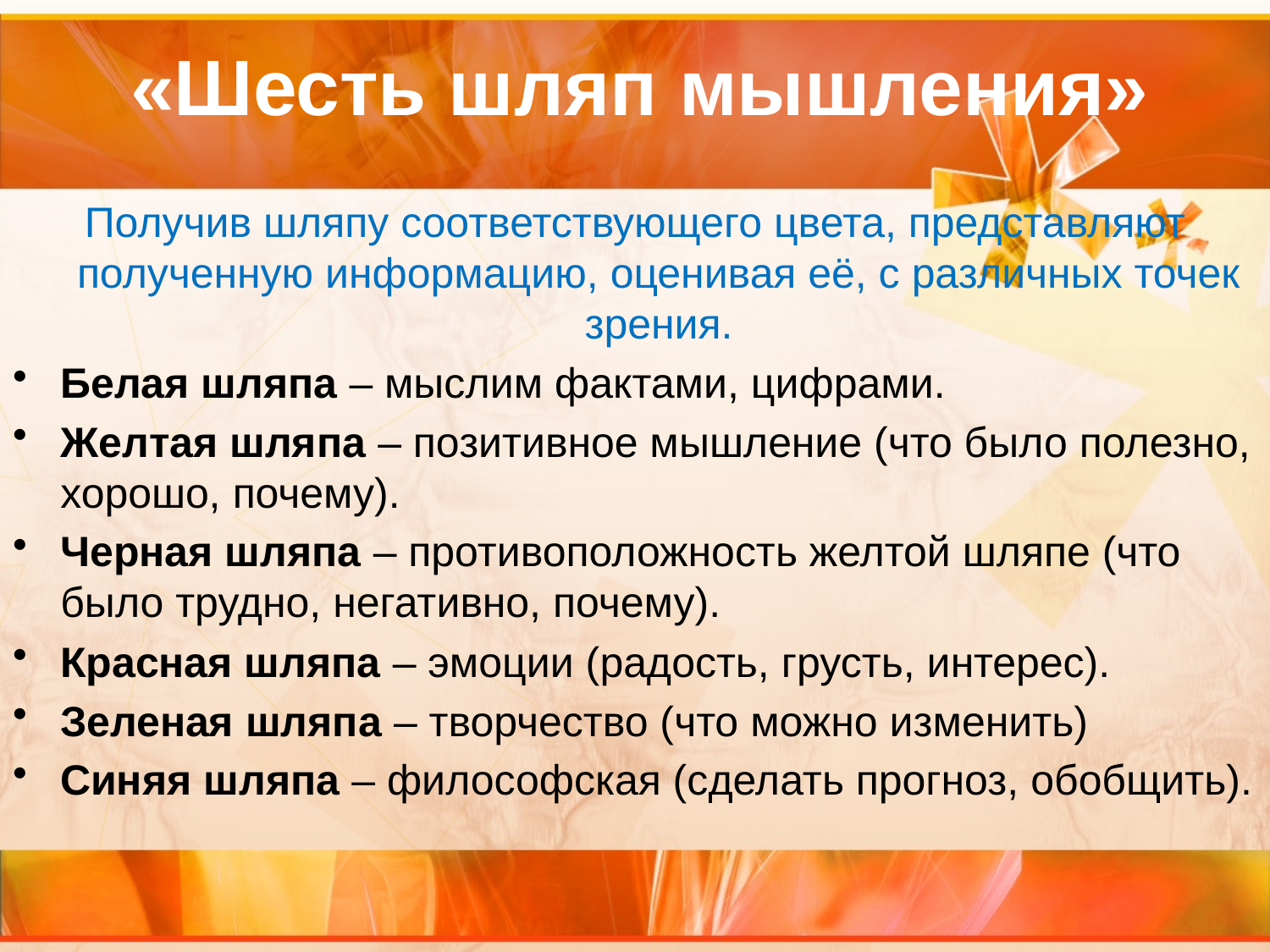

# «Шесть шляп мышления»
Получив шляпу соответствующего цвета, представляют полученную информацию, оценивая её, с различных точек зрения.
Белая шляпа – мыслим фактами, цифрами.
Желтая шляпа – позитивное мышление (что было полезно, хорошо, почему).
Черная шляпа – противоположность желтой шляпе (что было трудно, негативно, почему).
Красная шляпа – эмоции (радость, грусть, интерес).
Зеленая шляпа – творчество (что можно изменить)
Синяя шляпа – философская (сделать прогноз, обобщить).